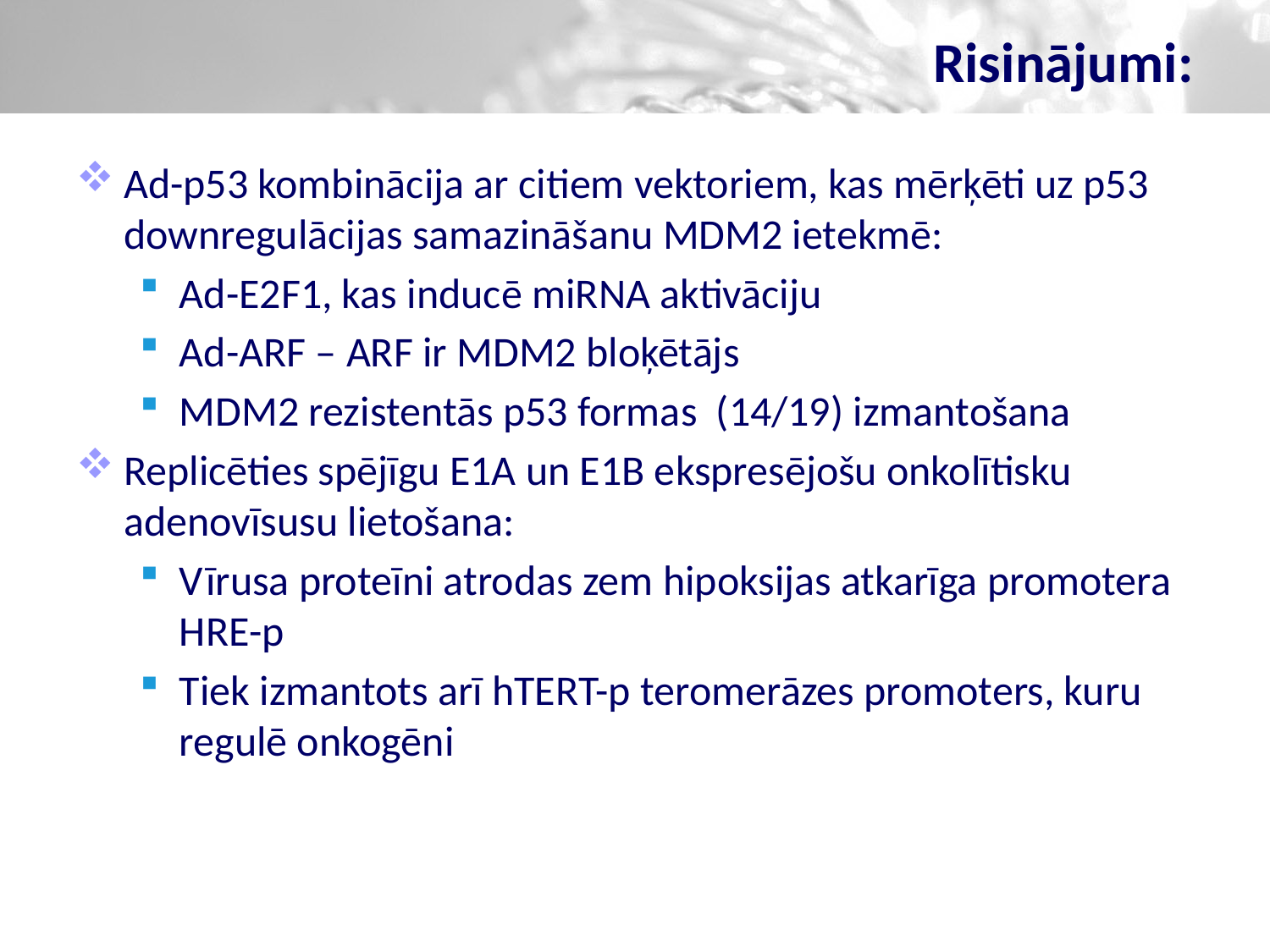

# Risinājumi:
Ad-p53 kombinācija ar citiem vektoriem, kas mērķēti uz p53 downregulācijas samazināšanu MDM2 ietekmē:
Ad-E2F1, kas inducē miRNA aktivāciju
Ad-ARF – ARF ir MDM2 bloķētājs
MDM2 rezistentās p53 formas  (14/19) izmantošana
Replicēties spējīgu E1A un E1B ekspresējošu onkolītisku adenovīsusu lietošana:
Vīrusa proteīni atrodas zem hipoksijas atkarīga promotera HRE-p
Tiek izmantots arī hTERT-p teromerāzes promoters, kuru regulē onkogēni